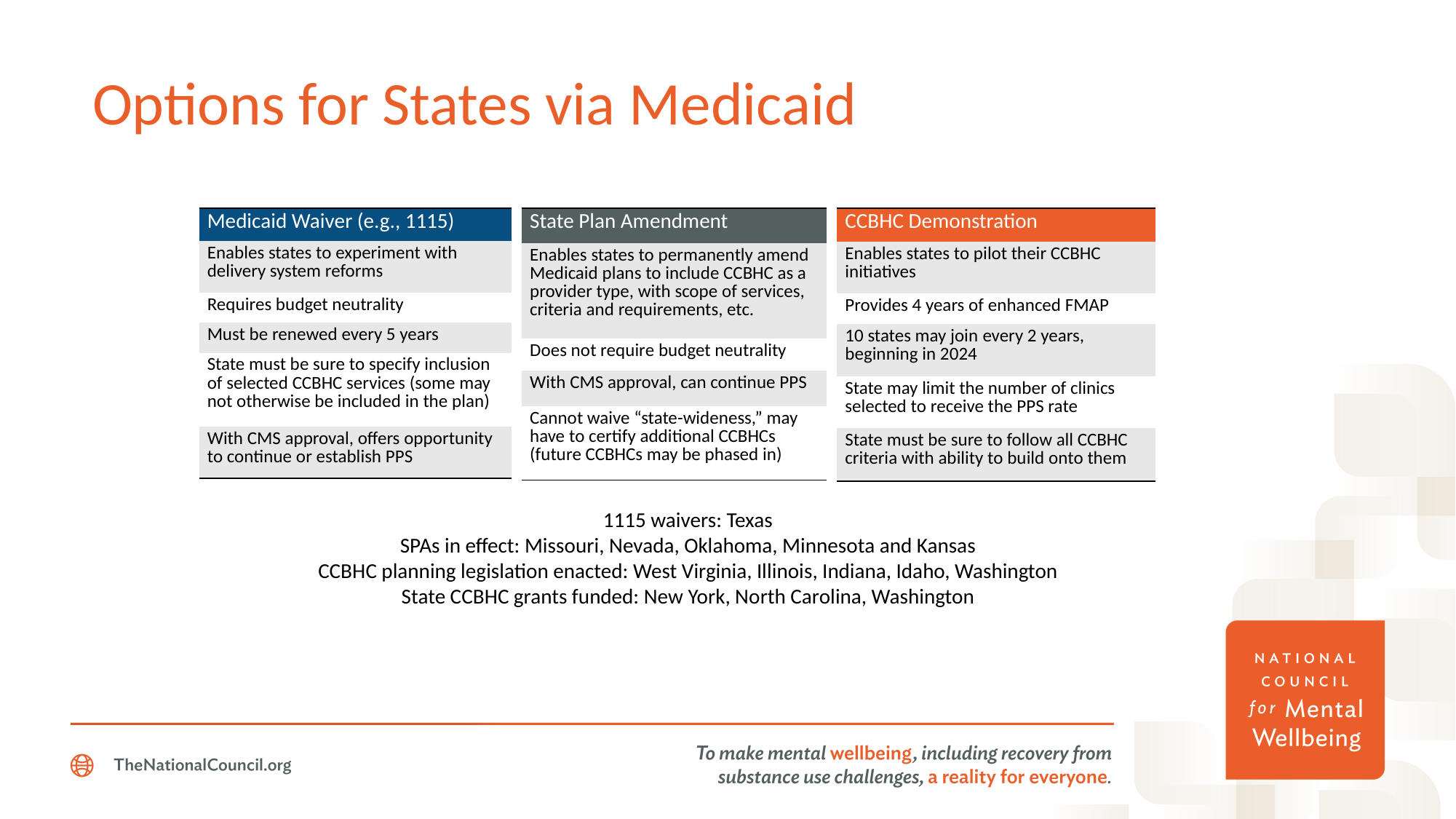

# Options for States via Medicaid
| Medicaid Waiver (e.g., 1115) |
| --- |
| Enables states to experiment with delivery system reforms |
| Requires budget neutrality |
| Must be renewed every 5 years |
| State must be sure to specify inclusion of selected CCBHC services (some may not otherwise be included in the plan) |
| With CMS approval, offers opportunity to continue or establish PPS |
| State Plan Amendment |
| --- |
| Enables states to permanently amend Medicaid plans to include CCBHC as a provider type, with scope of services, criteria and requirements, etc. |
| Does not require budget neutrality |
| With CMS approval, can continue PPS |
| Cannot waive “state-wideness,” may have to certify additional CCBHCs (future CCBHCs may be phased in) |
| CCBHC Demonstration |
| --- |
| Enables states to pilot their CCBHC initiatives |
| Provides 4 years of enhanced FMAP |
| 10 states may join every 2 years, beginning in 2024 |
| State may limit the number of clinics selected to receive the PPS rate |
| State must be sure to follow all CCBHC criteria with ability to build onto them |
1115 waivers: Texas
SPAs in effect: Missouri, Nevada, Oklahoma, Minnesota and Kansas
CCBHC planning legislation enacted: West Virginia, Illinois, Indiana, Idaho, Washington
State CCBHC grants funded: New York, North Carolina, Washington